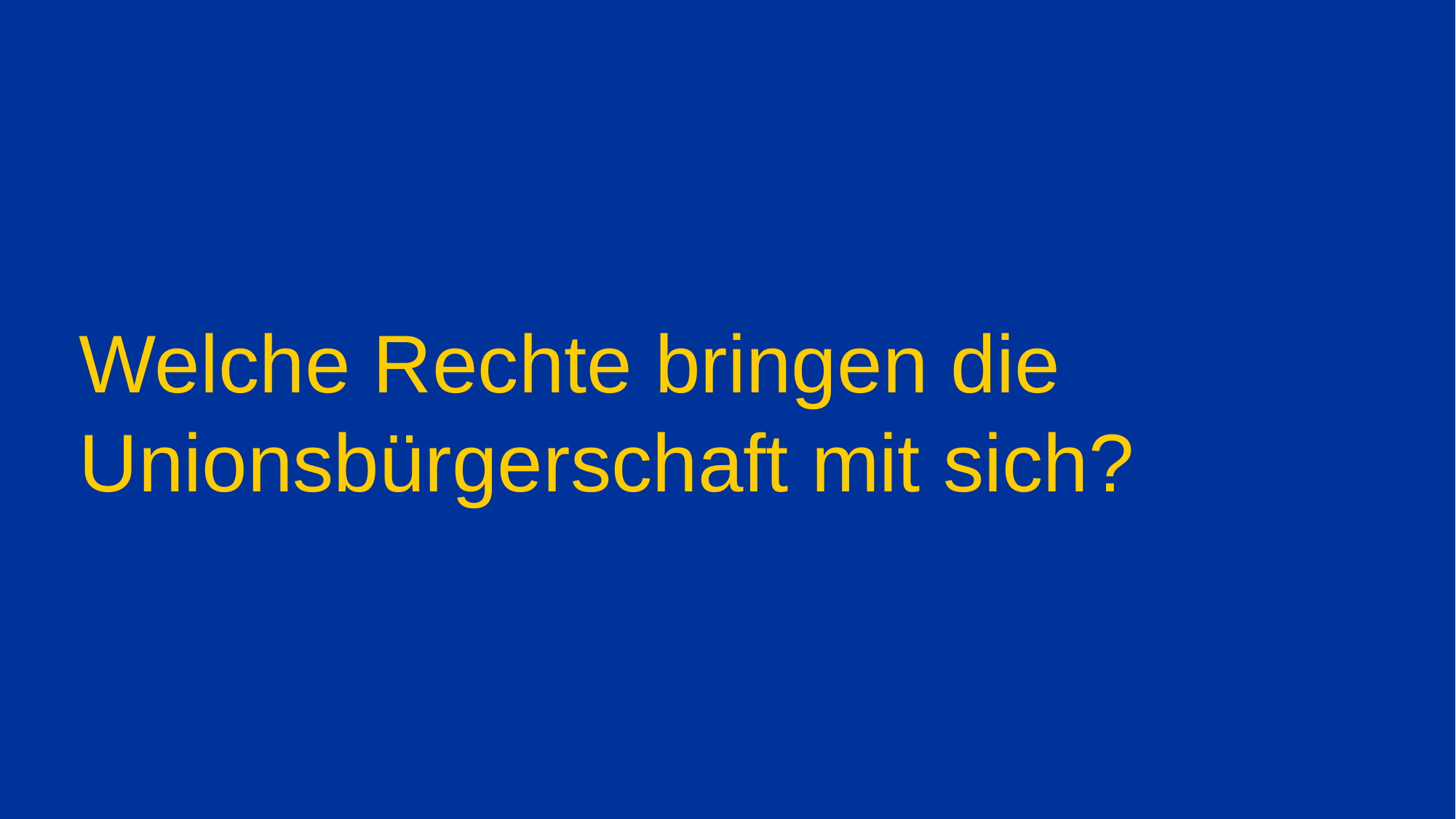

# Welche Rechte bringen die Unionsbürgerschaft mit sich?